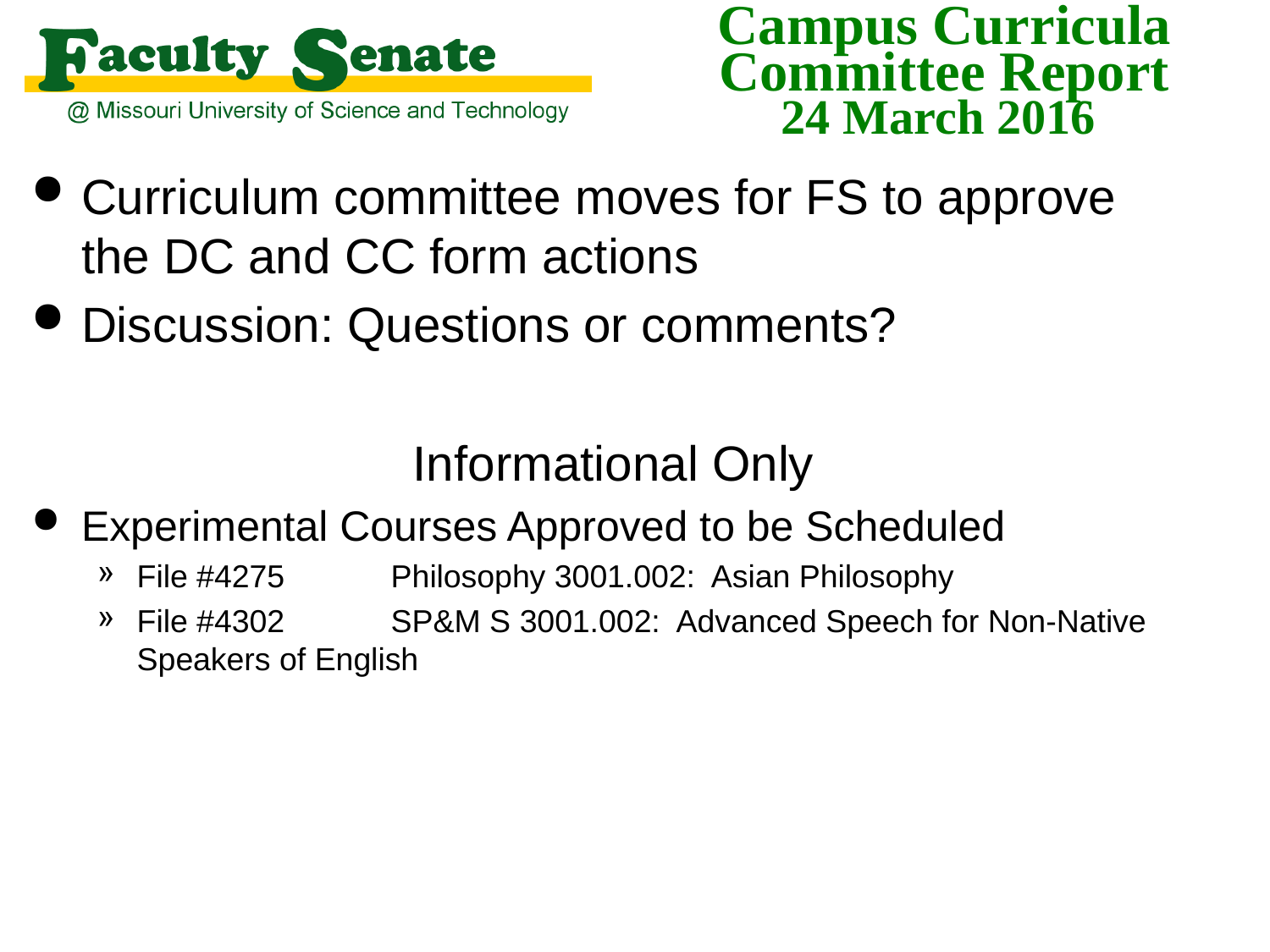

Curriculum committee moves for FS to approve the DC and CC form actions
Discussion: Questions or comments?

Informational Only
Experimental Courses Approved to be Scheduled
File #4275	Philosophy 3001.002:  Asian Philosophy
File #4302	SP&M S 3001.002:  Advanced Speech for Non-Native Speakers of English